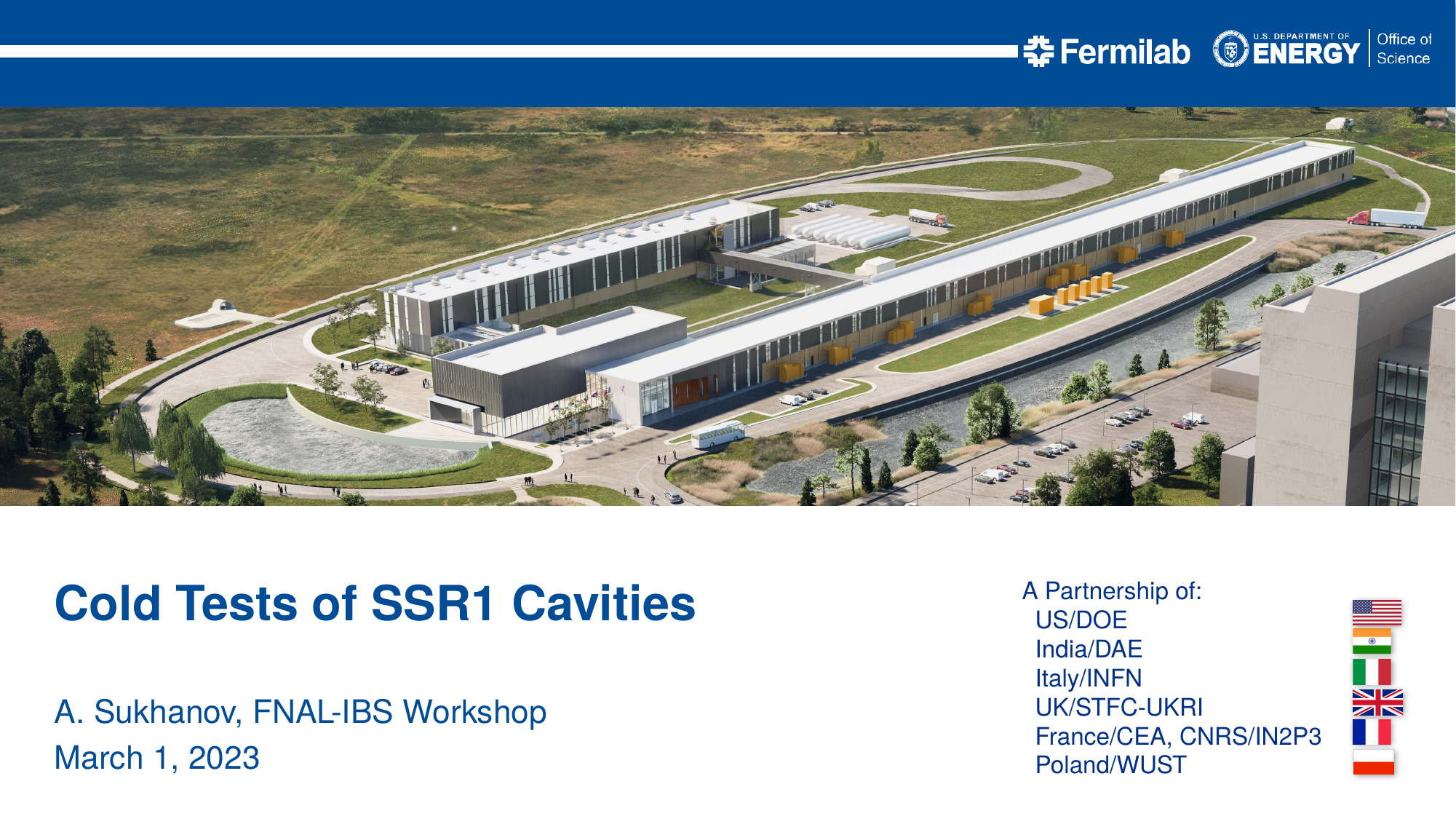

Cold Tests of SSR1 Cavities
A. Sukhanov, FNAL-IBS Workshop
March 1, 2023